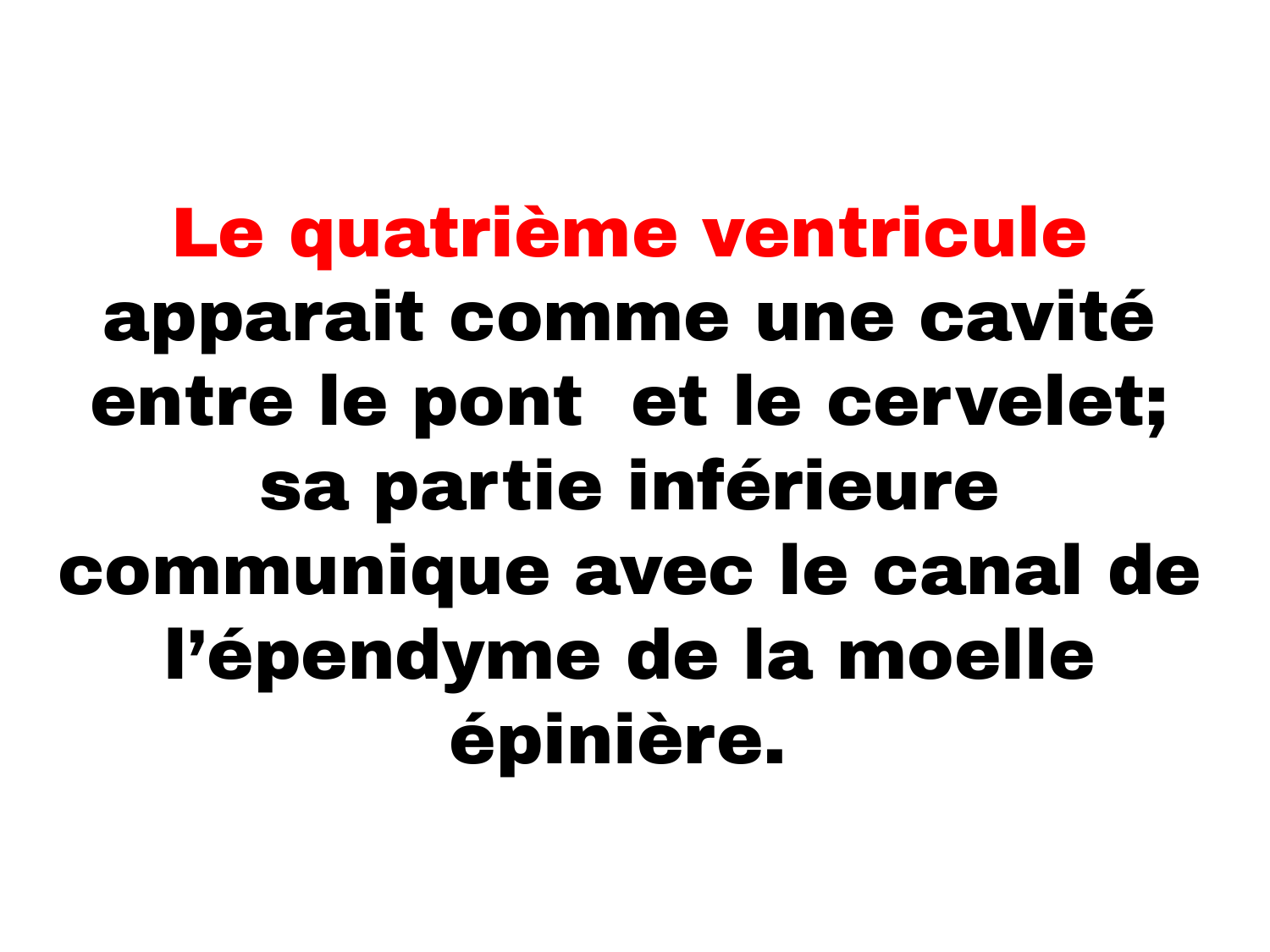

# Le quatrième ventricule apparait comme une cavité entre le pont  et le cervelet; sa partie inférieure communique avec le canal de l’épendyme de la moelle épinière.